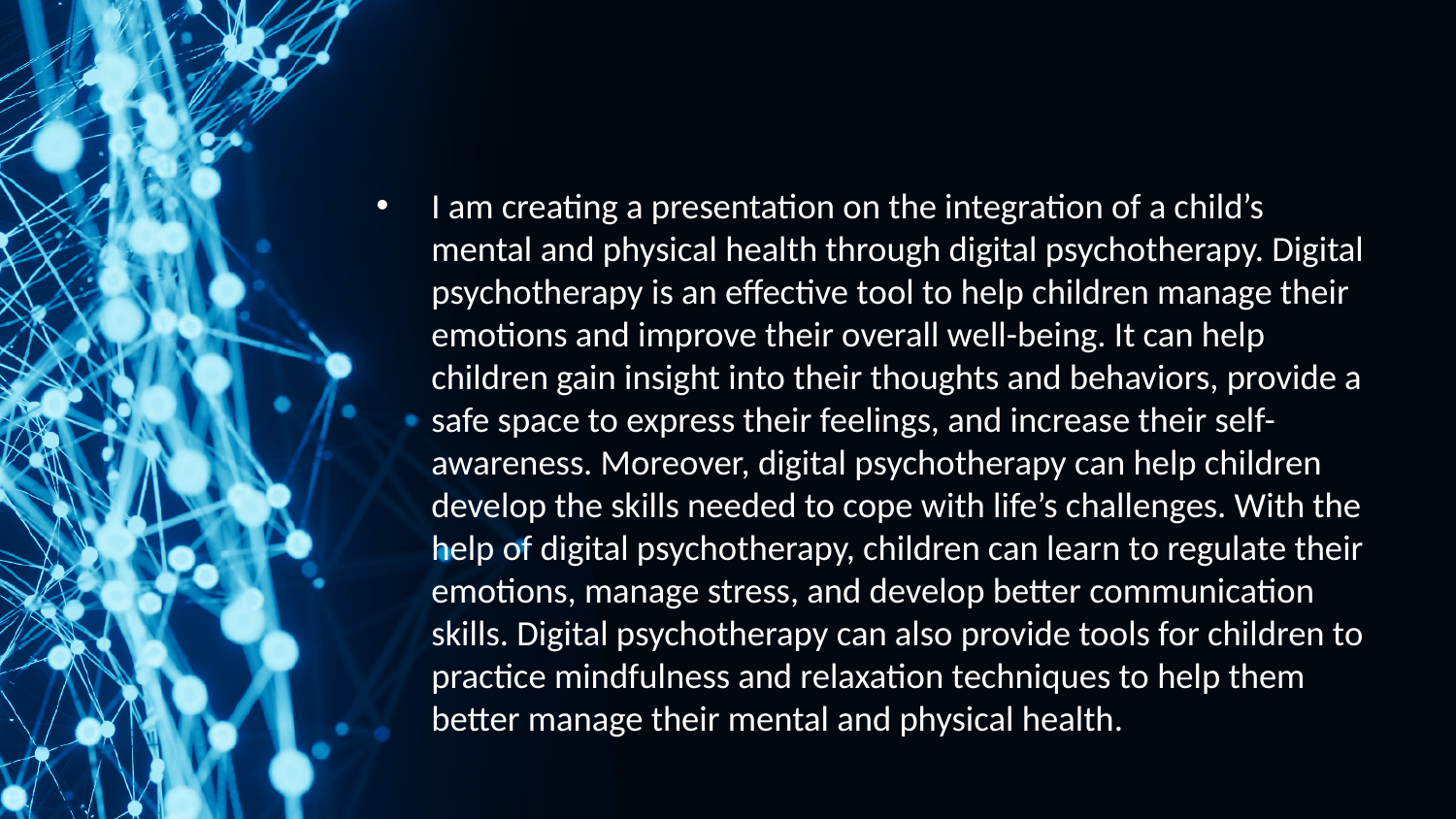

#
I am creating a presentation on the integration of a child’s mental and physical health through digital psychotherapy. Digital psychotherapy is an effective tool to help children manage their emotions and improve their overall well-being. It can help children gain insight into their thoughts and behaviors, provide a safe space to express their feelings, and increase their self-awareness. Moreover, digital psychotherapy can help children develop the skills needed to cope with life’s challenges. With the help of digital psychotherapy, children can learn to regulate their emotions, manage stress, and develop better communication skills. Digital psychotherapy can also provide tools for children to practice mindfulness and relaxation techniques to help them better manage their mental and physical health.